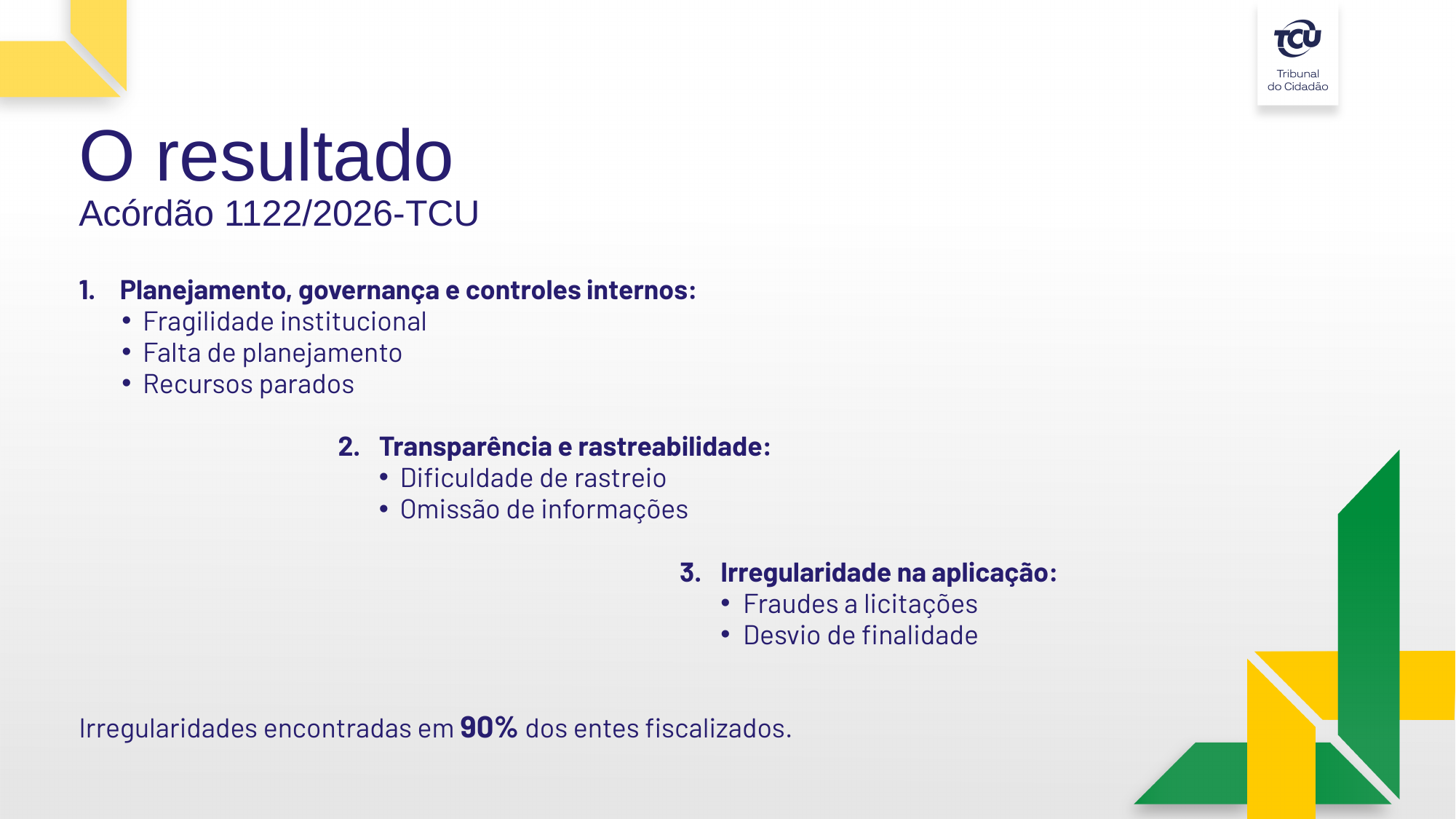

O resultado
Acórdão 1122/2026-TCU
Planejamento, governança e controles internos:
Fragilidade institucional
Falta de planejamento
Recursos parados

Transparência e rastreabilidade:
Dificuldade de rastreio
Omissão de informações

Irregularidade na aplicação:
Fraudes a licitações
Desvio de finalidade

Irregularidades encontradas em 90% dos entes fiscalizados.